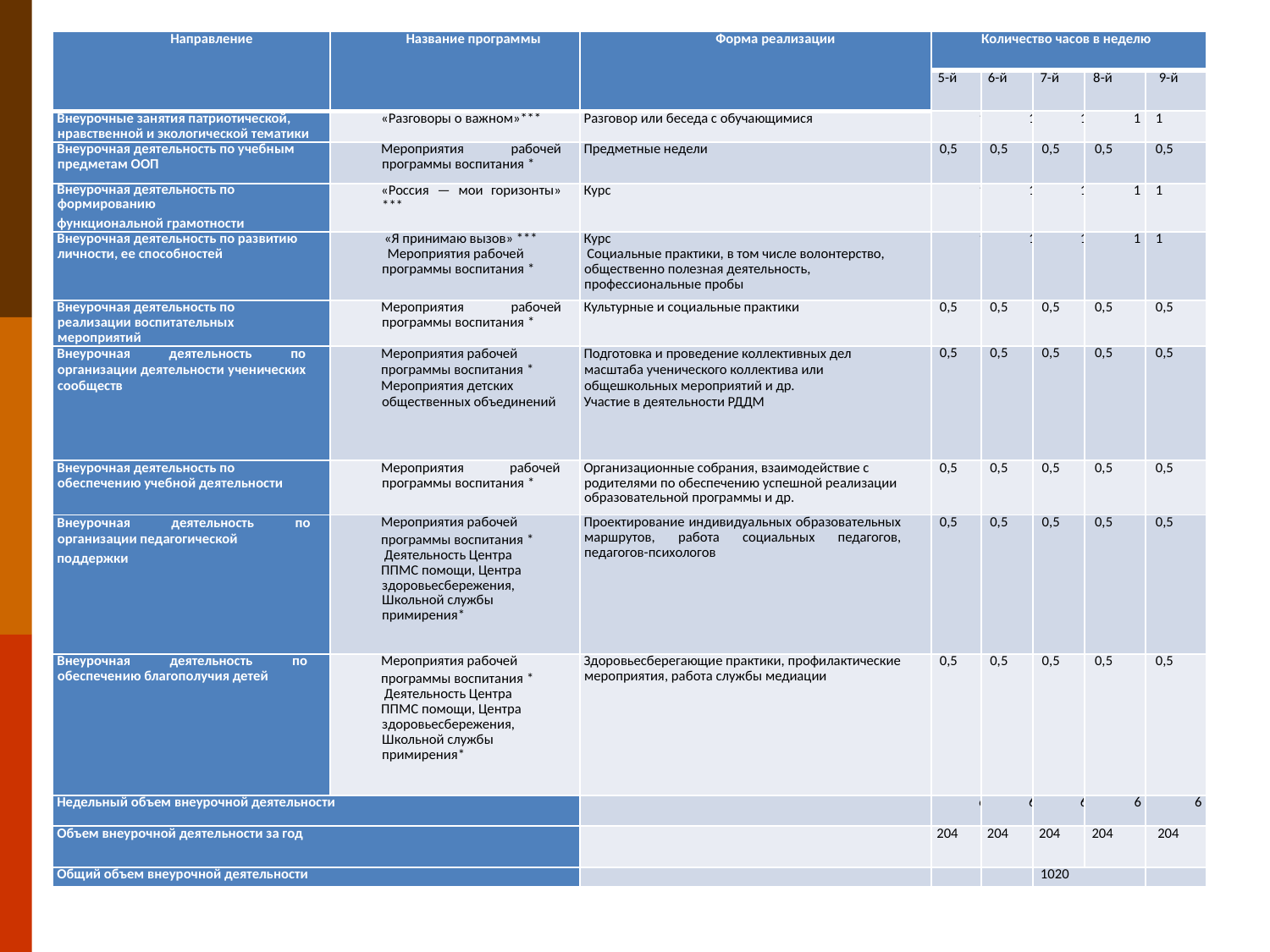

| Направление | Название программы | Форма реализации | Количество часов в неделю |  |  |  |  |
| --- | --- | --- | --- | --- | --- | --- | --- |
|  |  |  | 5-й | 6-й | 7-й | 8-й | 9-й |
| Внеурочные занятия патриотической, нравственной и экологической тематики | «Разговоры о важном»\*\*\* | Разговор или беседа с обучающимися | 1 | 1 | 1 | 1 | 1 |
| Внеурочная деятельность по учебным предметам ООП | Мероприятия рабочей программы воспитания \* | Предметные недели | 0,5 | 0,5 | 0,5 | 0,5 | 0,5 |
| Внеурочная деятельность по формированию функциональной грамотности | «Россия — мои горизонты» \*\*\* | Курс | 1 | 1 | 1 | 1 | 1 |
| Внеурочная деятельность по развитию личности, ее способностей | «Я принимаю вызов» \*\*\* Мероприятия рабочей программы воспитания \* | Курс Социальные практики, в том числе волонтерство, общественно полезная деятельность, профессиональные пробы | 1 | 1 | 1 | 1 | 1 |
| Внеурочная деятельность по реализации воспитательных мероприятий | Мероприятия рабочей программы воспитания \* | Культурные и социальные практики | 0,5 | 0,5 | 0,5 | 0,5 | 0,5 |
| Внеурочная деятельность по организации деятельности ученических сообществ | Мероприятия рабочей программы воспитания \* Мероприятия детских общественных объединений | Подготовка и проведение коллективных дел масштаба ученического коллектива или общешкольных мероприятий и др. Участие в деятельности РДДМ | 0,5 | 0,5 | 0,5 | 0,5 | 0,5 |
| Внеурочная деятельность по обеспечению учебной деятельности | Мероприятия рабочей программы воспитания \* | Организационные собрания, взаимодействие с родителями по обеспечению успешной реализации образовательной программы и др. | 0,5 | 0,5 | 0,5 | 0,5 | 0,5 |
| Внеурочная деятельность по организации педагогической поддержки | Мероприятия рабочей программы воспитания \* Деятельность Центра ППМС помощи, Центра здоровьесбережения, Школьной службы примирения\* | Проектирование индивидуальных образовательных маршрутов, работа социальных педагогов, педагогов-психологов | 0,5 | 0,5 | 0,5 | 0,5 | 0,5 |
| Внеурочная деятельность по обеспечению благополучия детей | Мероприятия рабочей программы воспитания \* Деятельность Центра ППМС помощи, Центра здоровьесбережения, Школьной службы примирения\* | Здоровьесберегающие практики, профилактические мероприятия, работа службы медиации | 0,5 | 0,5 | 0,5 | 0,5 | 0,5 |
| Недельный объем внеурочной деятельности |  |  | 6 | 6 | 6 | 6 | 6 |
| Объем внеурочной деятельности за год |  |  | 204 | 204 | 204 | 204 | 204 |
| Общий объем внеурочной деятельности |  |  |  |  | 1020 |  |  |